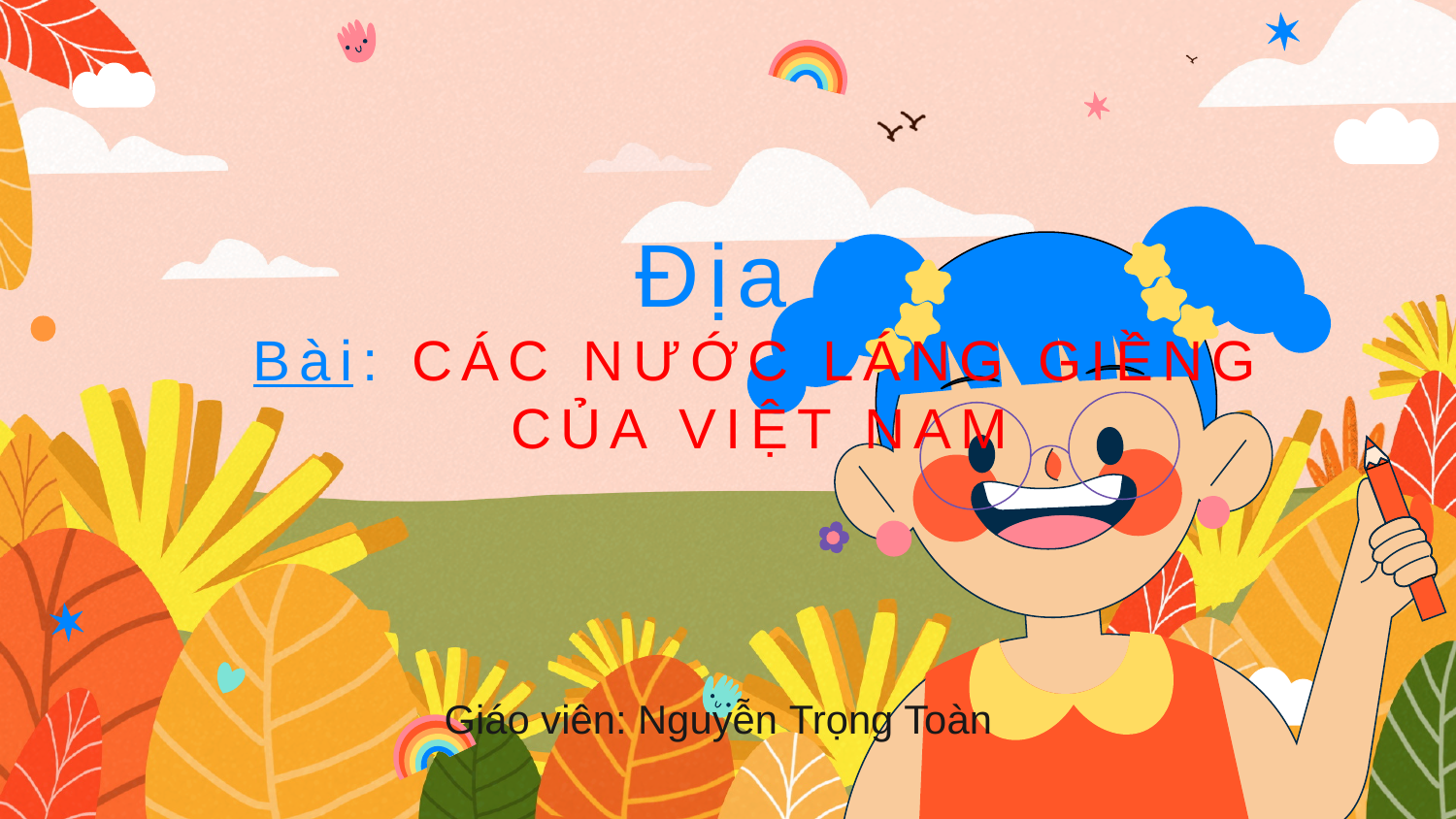

Địa lí
Bài: CÁC NƯỚC LÁNG GIỀNG CỦA VIỆT NAM

Giáo viên: Nguyễn Trọng Toàn